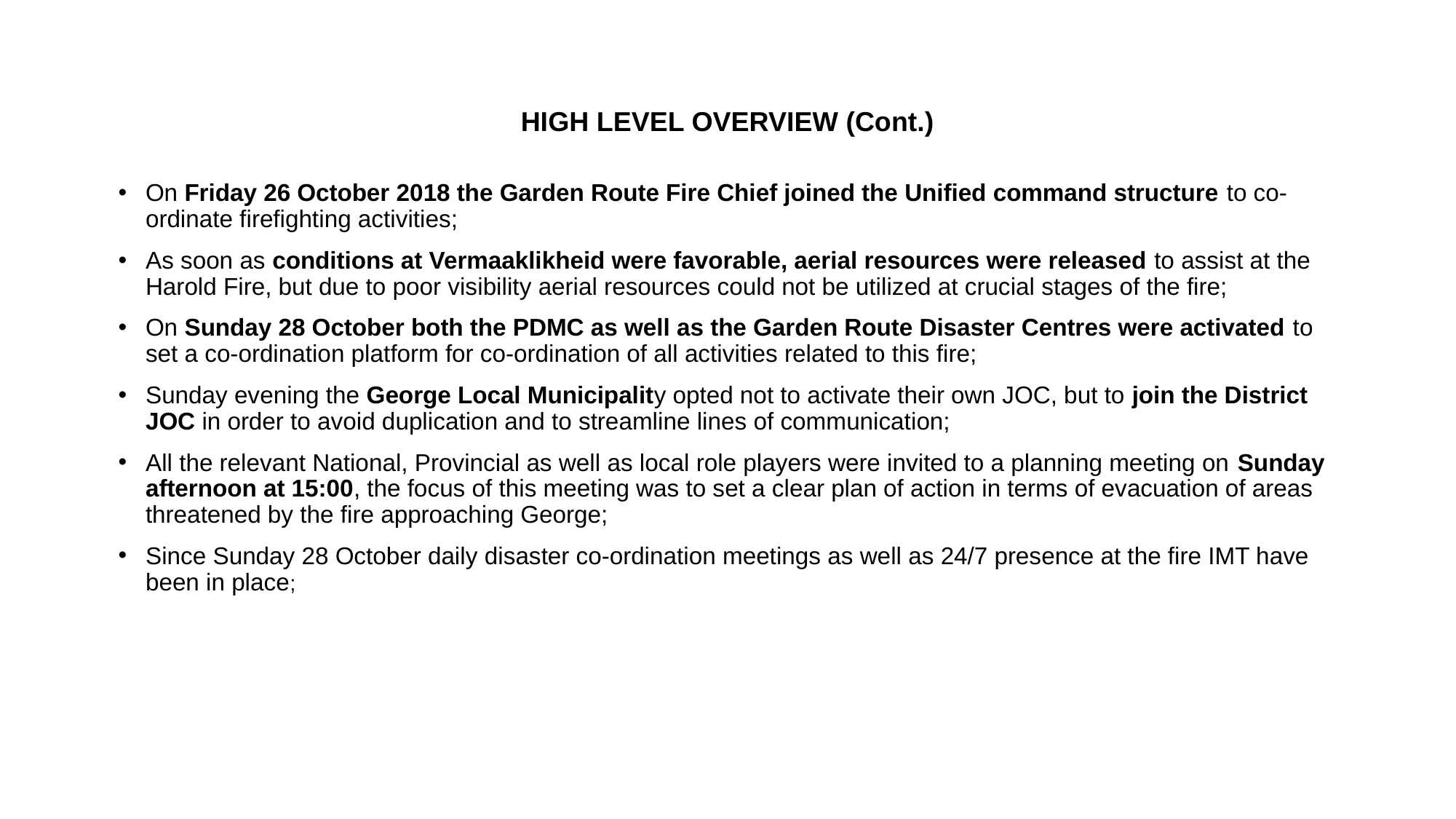

# HIGH LEVEL OVERVIEW (Cont.)
On Friday 26 October 2018 the Garden Route Fire Chief joined the Unified command structure to co-ordinate firefighting activities;
As soon as conditions at Vermaaklikheid were favorable, aerial resources were released to assist at the Harold Fire, but due to poor visibility aerial resources could not be utilized at crucial stages of the fire;
On Sunday 28 October both the PDMC as well as the Garden Route Disaster Centres were activated to set a co-ordination platform for co-ordination of all activities related to this fire;
Sunday evening the George Local Municipality opted not to activate their own JOC, but to join the District JOC in order to avoid duplication and to streamline lines of communication;
All the relevant National, Provincial as well as local role players were invited to a planning meeting on Sunday afternoon at 15:00, the focus of this meeting was to set a clear plan of action in terms of evacuation of areas threatened by the fire approaching George;
Since Sunday 28 October daily disaster co-ordination meetings as well as 24/7 presence at the fire IMT have been in place;